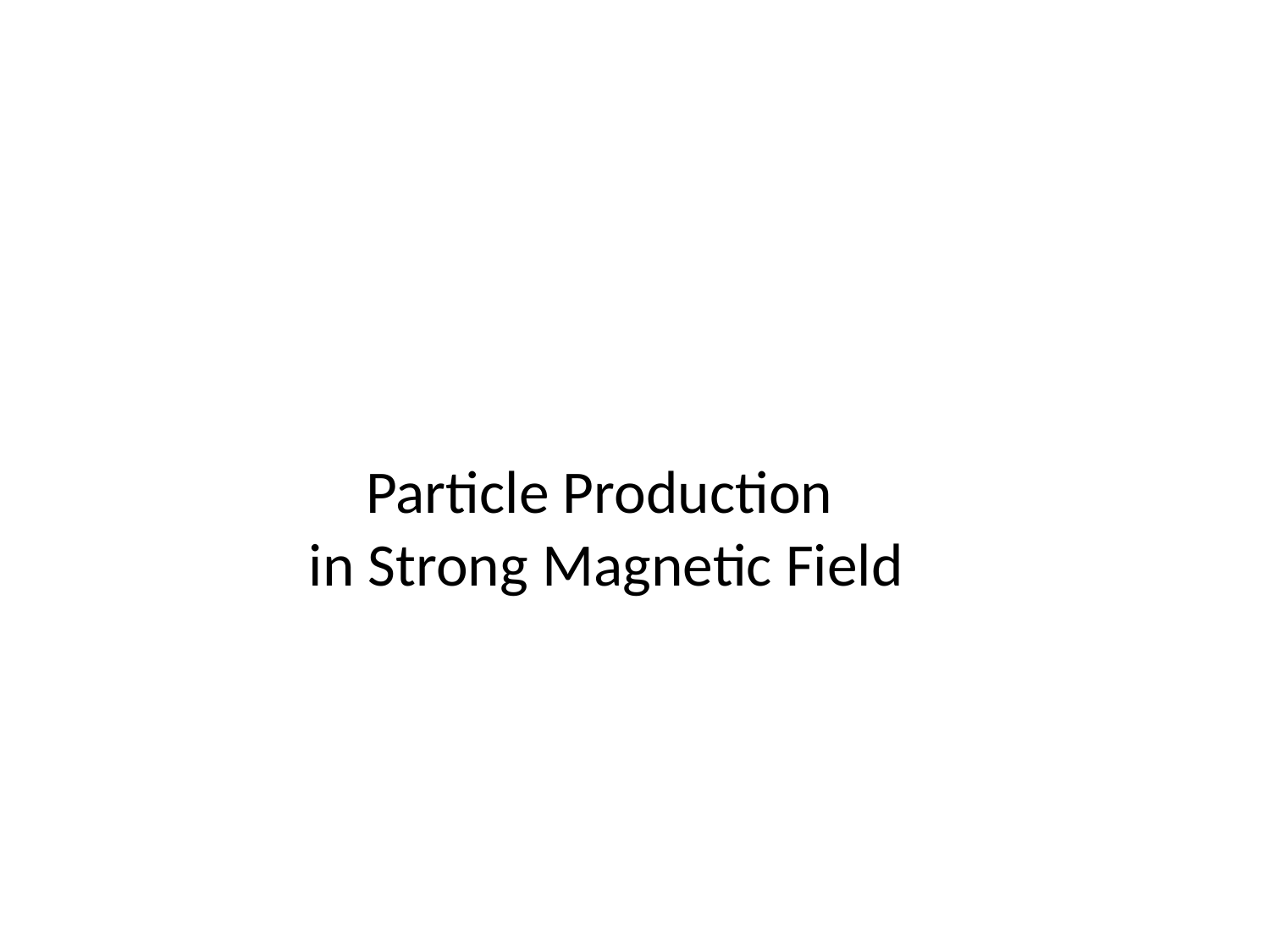

# Particle Production in Strong Magnetic Field